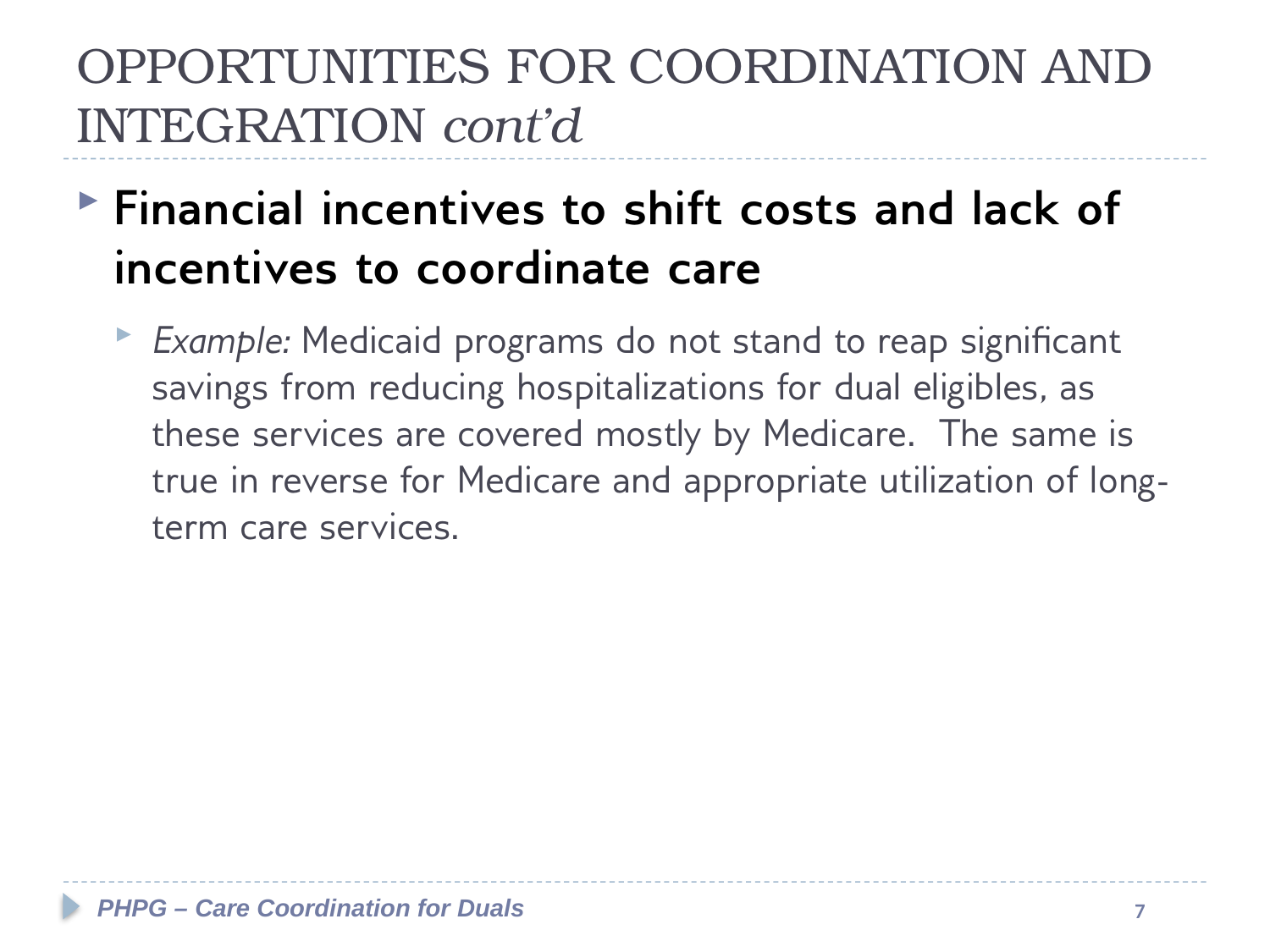

#
OPPORTUNITIES FOR COORDINATION AND INTEGRATION cont’d
Financial incentives to shift costs and lack of incentives to coordinate care
Example: Medicaid programs do not stand to reap significant savings from reducing hospitalizations for dual eligibles, as these services are covered mostly by Medicare.  The same is true in reverse for Medicare and appropriate utilization of long-term care services.
PHPG – Care Coordination for Duals
7